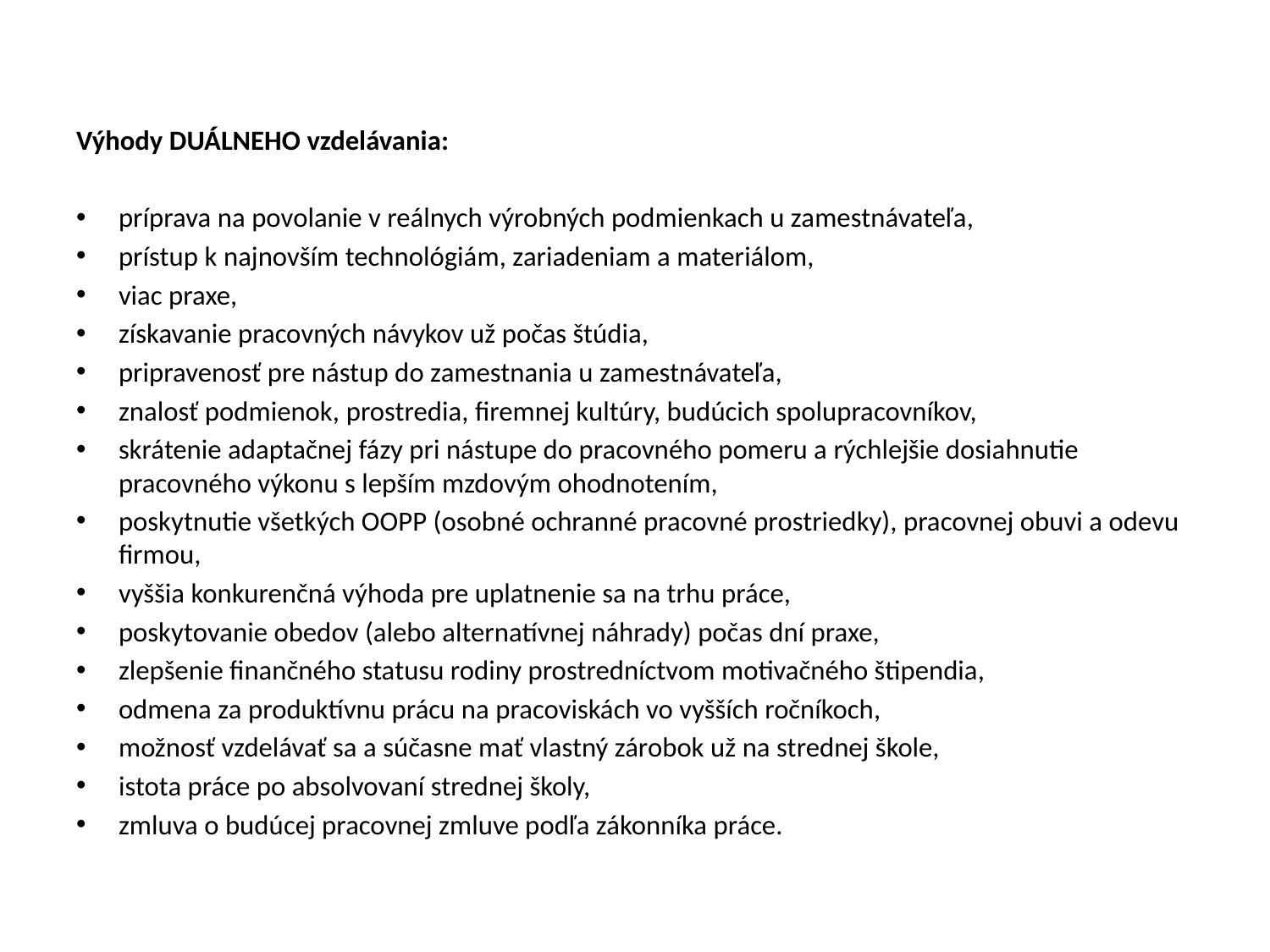

Výhody DUÁLNEHO vzdelávania:

príprava na povolanie v reálnych výrobných podmienkach u zamestnávateľa,
prístup k najnovším technológiám, zariadeniam a materiálom,
viac praxe,
získavanie pracovných návykov už počas štúdia,
pripravenosť pre nástup do zamestnania u zamestnávateľa,
znalosť podmienok, prostredia, firemnej kultúry, budúcich spolupracovníkov,
skrátenie adaptačnej fázy pri nástupe do pracovného pomeru a rýchlejšie dosiahnutie pracovného výkonu s lepším mzdovým ohodnotením,
poskytnutie všetkých OOPP (osobné ochranné pracovné prostriedky), pracovnej obuvi a odevu firmou,
vyššia konkurenčná výhoda pre uplatnenie sa na trhu práce,
poskytovanie obedov (alebo alternatívnej náhrady) počas dní praxe,
zlepšenie finančného statusu rodiny prostredníctvom motivačného štipendia,
odmena za produktívnu prácu na pracoviskách vo vyšších ročníkoch,
možnosť vzdelávať sa a súčasne mať vlastný zárobok už na strednej škole,
istota práce po absolvovaní strednej školy,
zmluva o budúcej pracovnej zmluve podľa zákonníka práce.